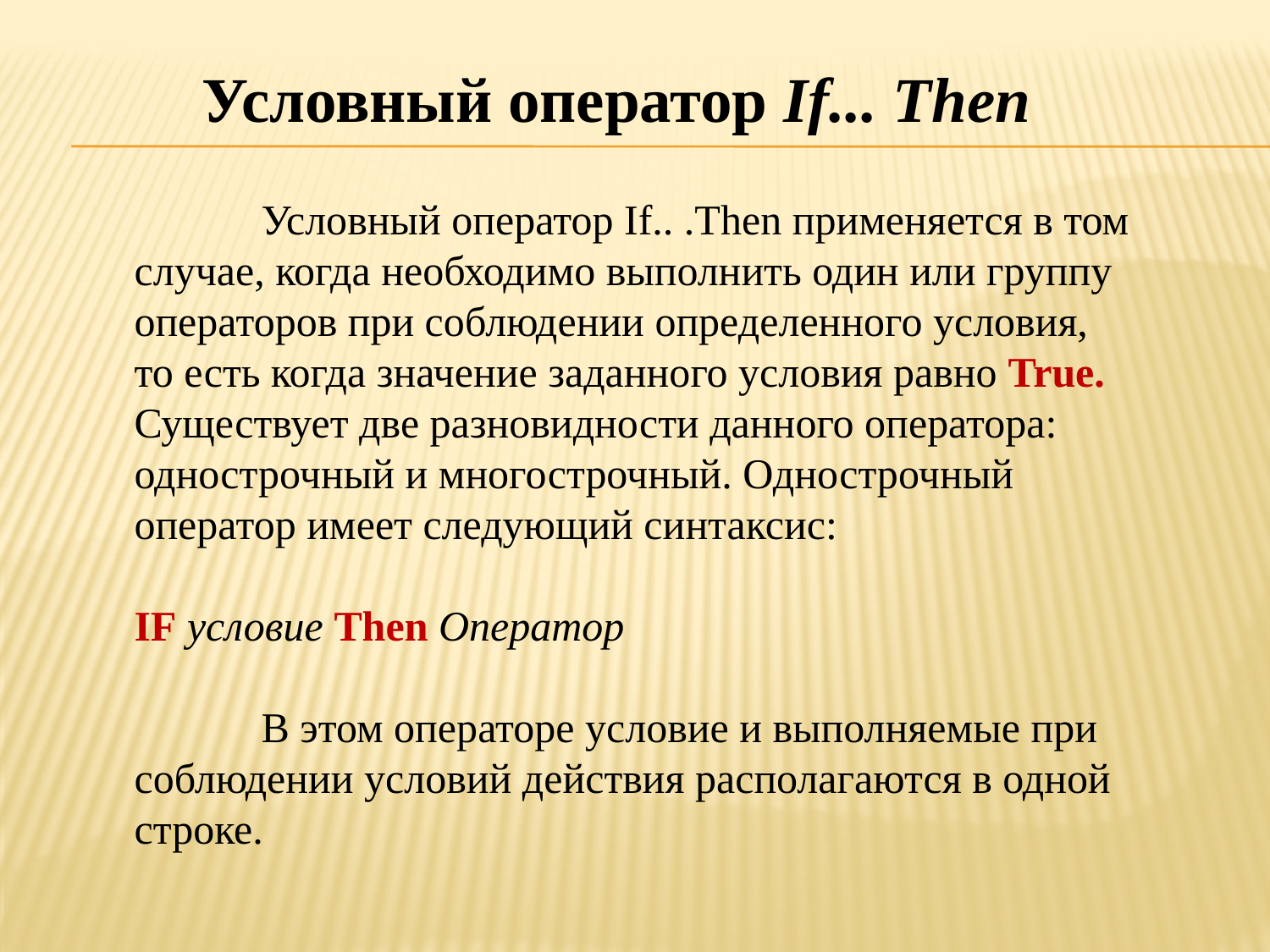

Условный оператор If... Then
	Условный оператор If.. .Then применяется в том случае, когда необходимо выполнить один или группу операторов при соблюдении определенного условия, то есть когда значение заданного условия равно True. Существует две разновидности данного оператора: однострочный и многострочный. Однострочный оператор имеет следующий синтаксис:

IF условие Then Оператор

	В этом операторе условие и выполняемые при соблюдении условий действия располагаются в одной строке.